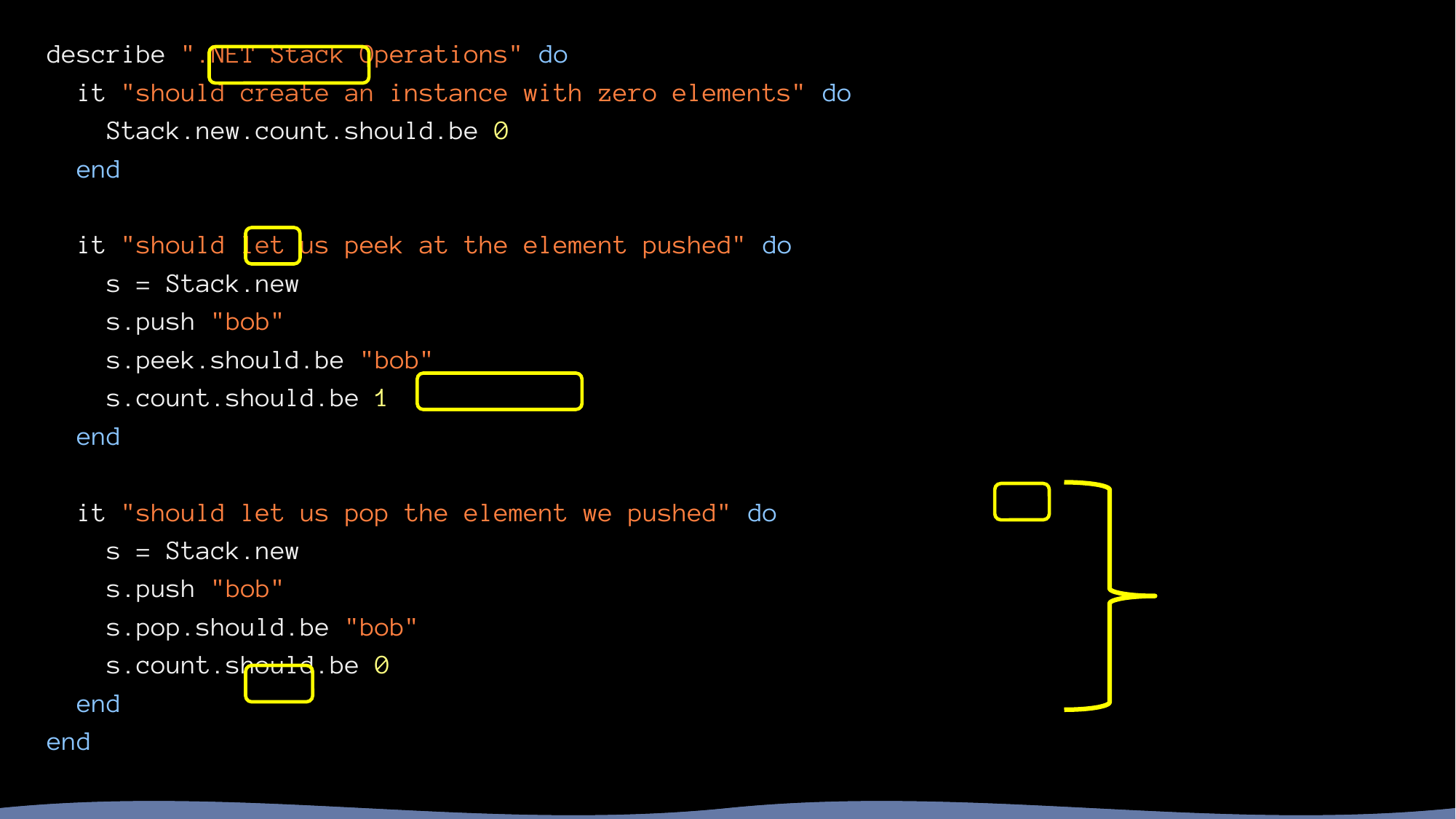

describe ".NET Stack Operations" do
  it "should create an instance with zero elements" do
    Stack.new.count.should.be 0
  end

  it "should let us peek at the element pushed" do
    s = Stack.new
    s.push "bob"
    s.peek.should.be "bob"
    s.count.should.be 1
  end

  it "should let us pop the element we pushed" do
    s = Stack.new
    s.push "bob"
    s.pop.should.be "bob"
    s.count.should.be 0
  end
end